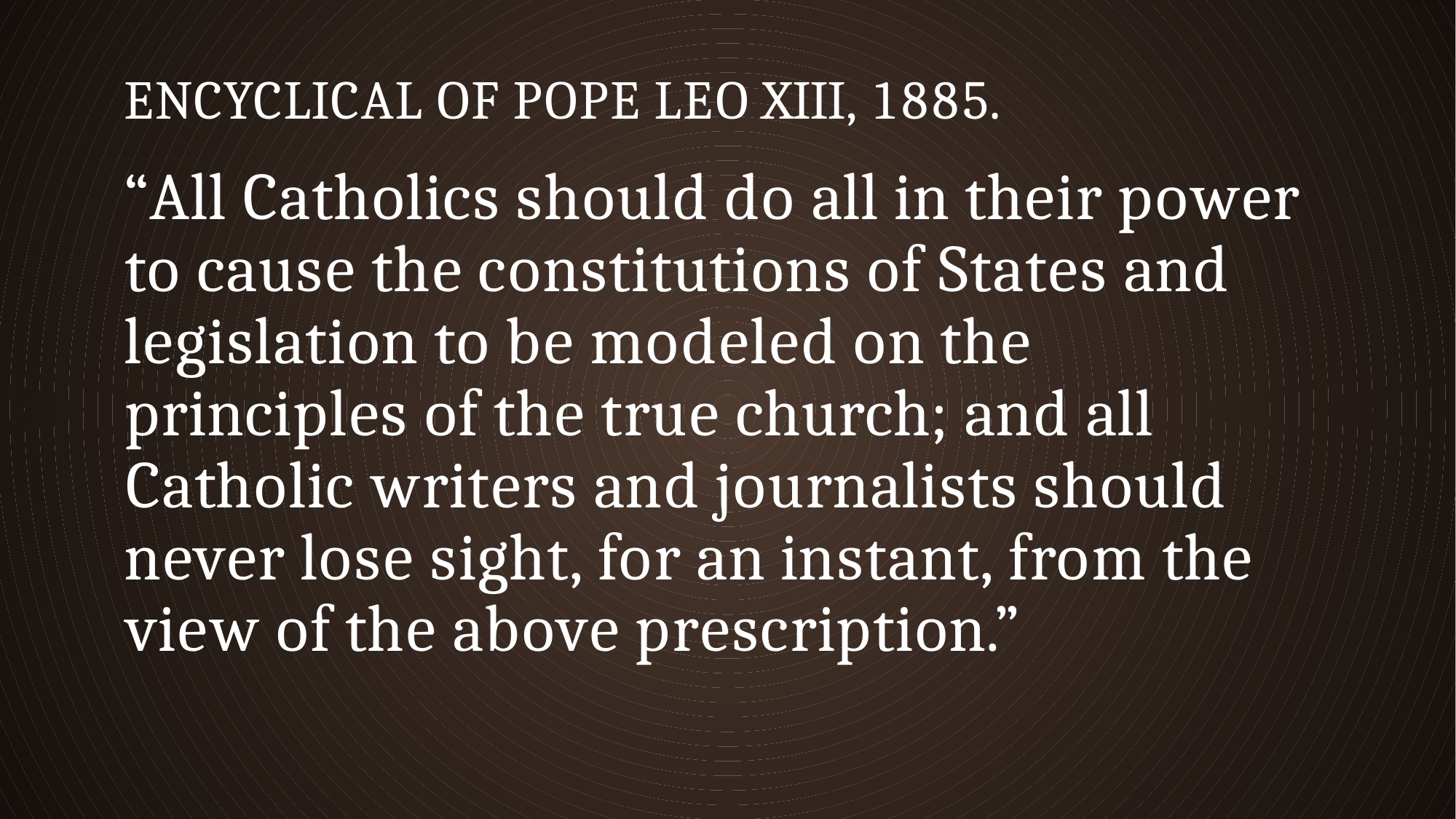

# Encyclical of Pope Leo XIII, 1885.
“All Catholics should do all in their power to cause the constitutions of States and legislation to be modeled on the principles of the true church; and all Catholic writers and journalists should never lose sight, for an instant, from the view of the above prescription.”